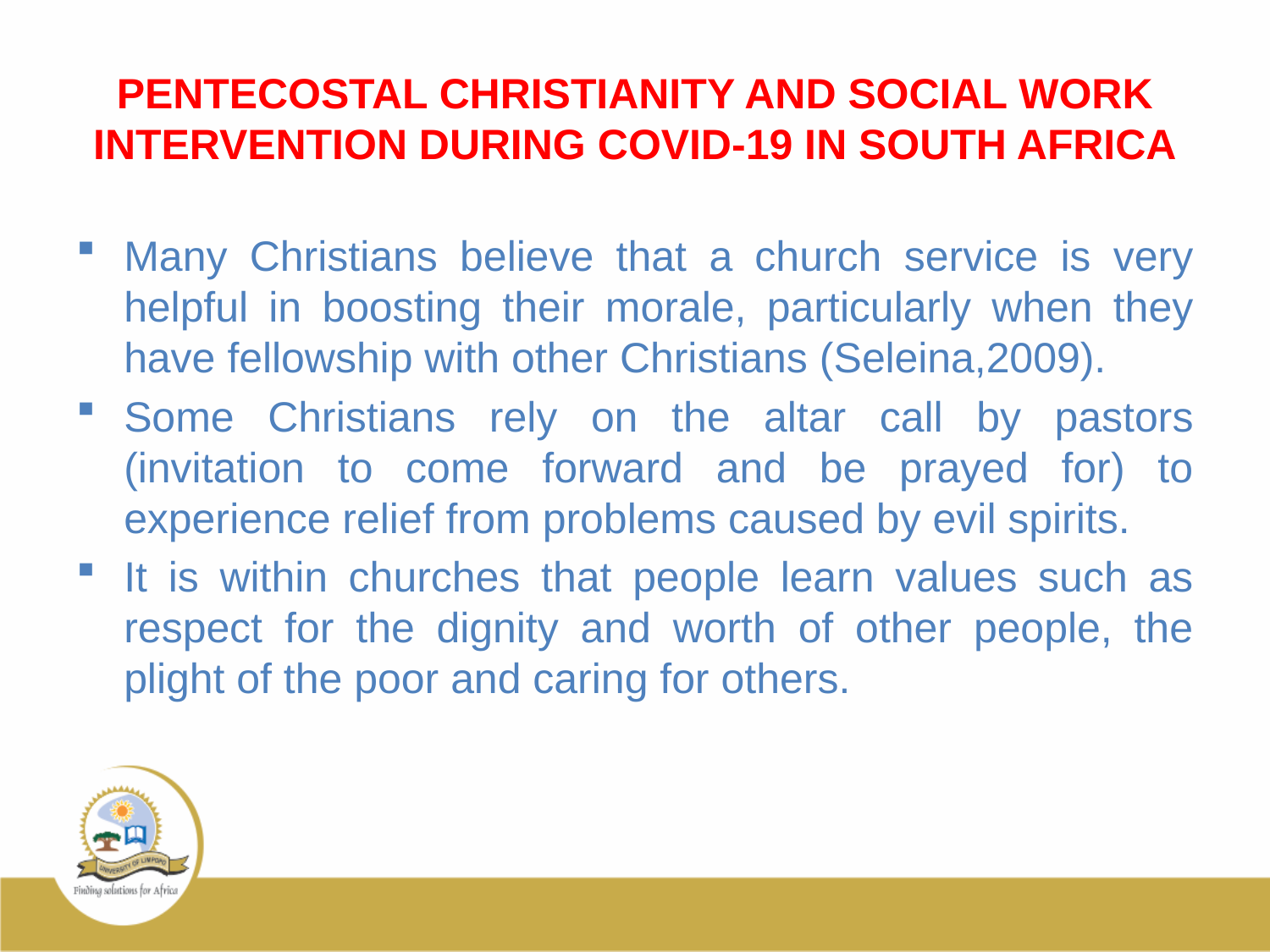

# PENTECOSTAL CHRISTIANITY AND SOCIAL WORK INTERVENTION DURING COVID-19 IN SOUTH AFRICA
Many Christians believe that a church service is very helpful in boosting their morale, particularly when they have fellowship with other Christians (Seleina,2009).
Some Christians rely on the altar call by pastors (invitation to come forward and be prayed for) to experience relief from problems caused by evil spirits.
It is within churches that people learn values such as respect for the dignity and worth of other people, the plight of the poor and caring for others.